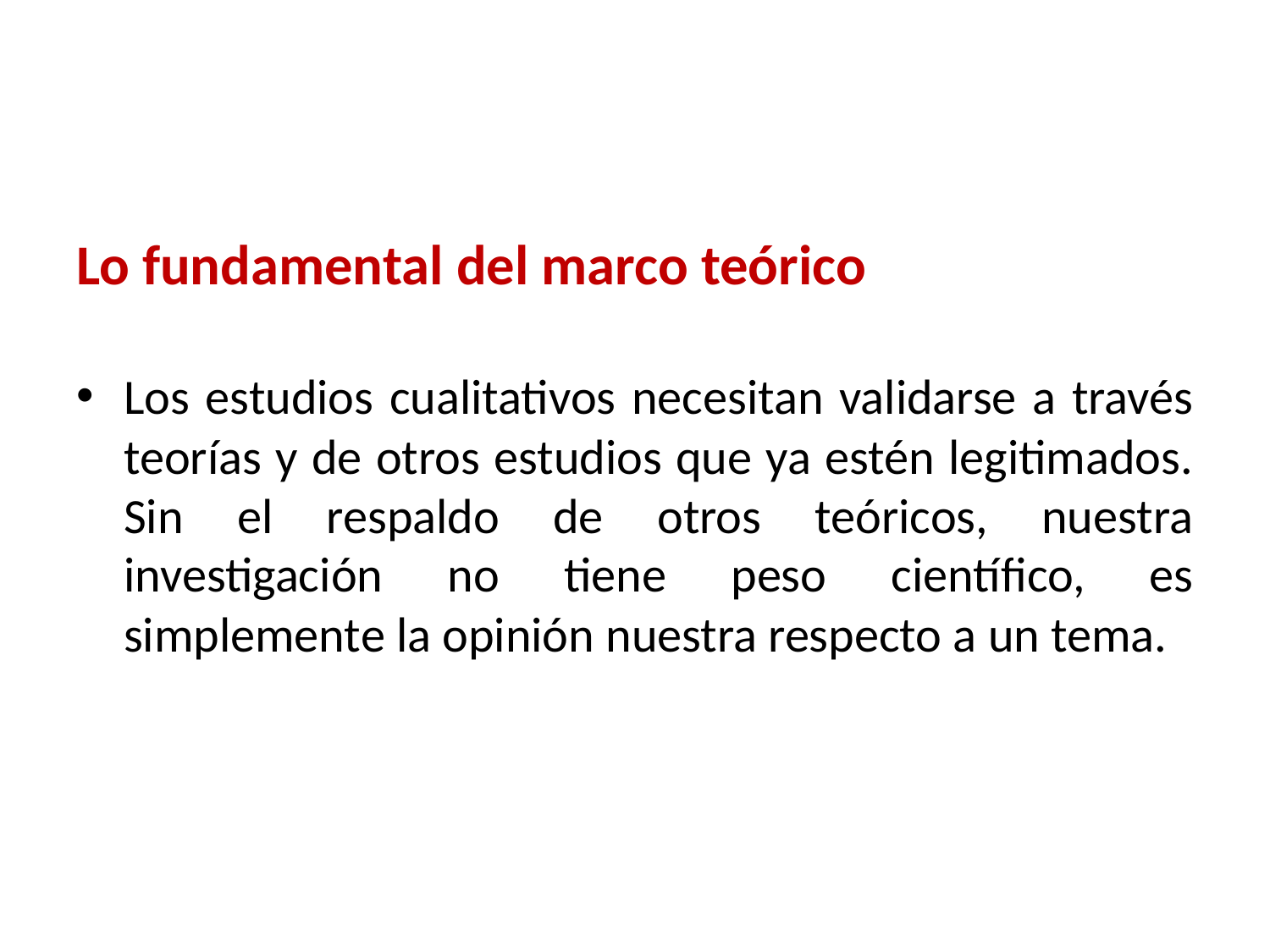

Lo fundamental del marco teórico

Los estudios cualitativos necesitan validarse a través teorías y de otros estudios que ya estén legitimados. Sin el respaldo de otros teóricos, nuestra investigación no tiene peso científico, es simplemente la opinión nuestra respecto a un tema.